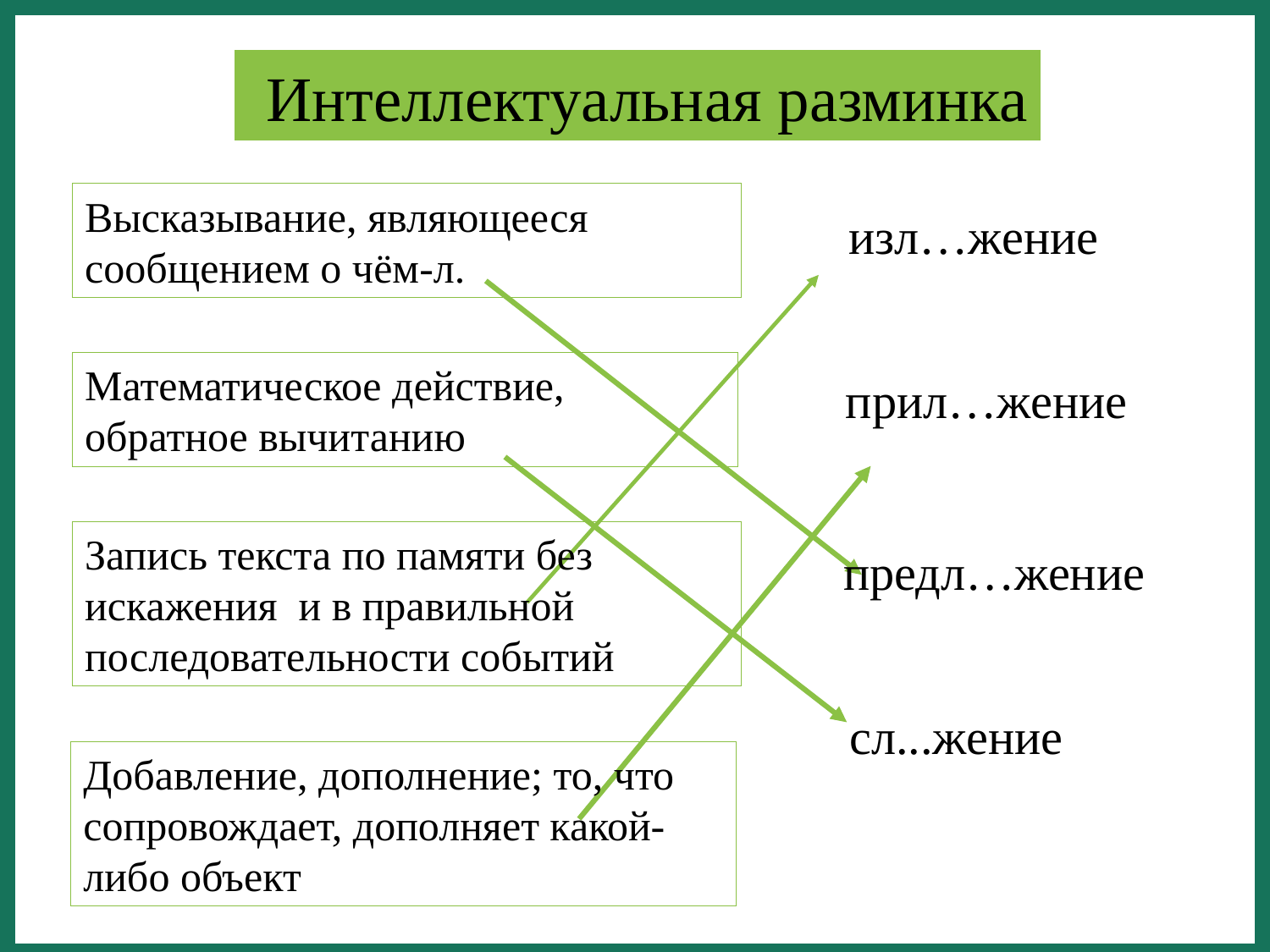

Интеллектуальная разминка
Высказывание, являющееся сообщением о чём-л.
изл…жение
Математическое действие, обратное вычитанию
прил…жение
Запись текста по памяти без искажения  и в правильной последовательности событий
предл…жение
сл...жение
Добавление, дополнение; то, что сопровождает, дополняет какой-либо объект